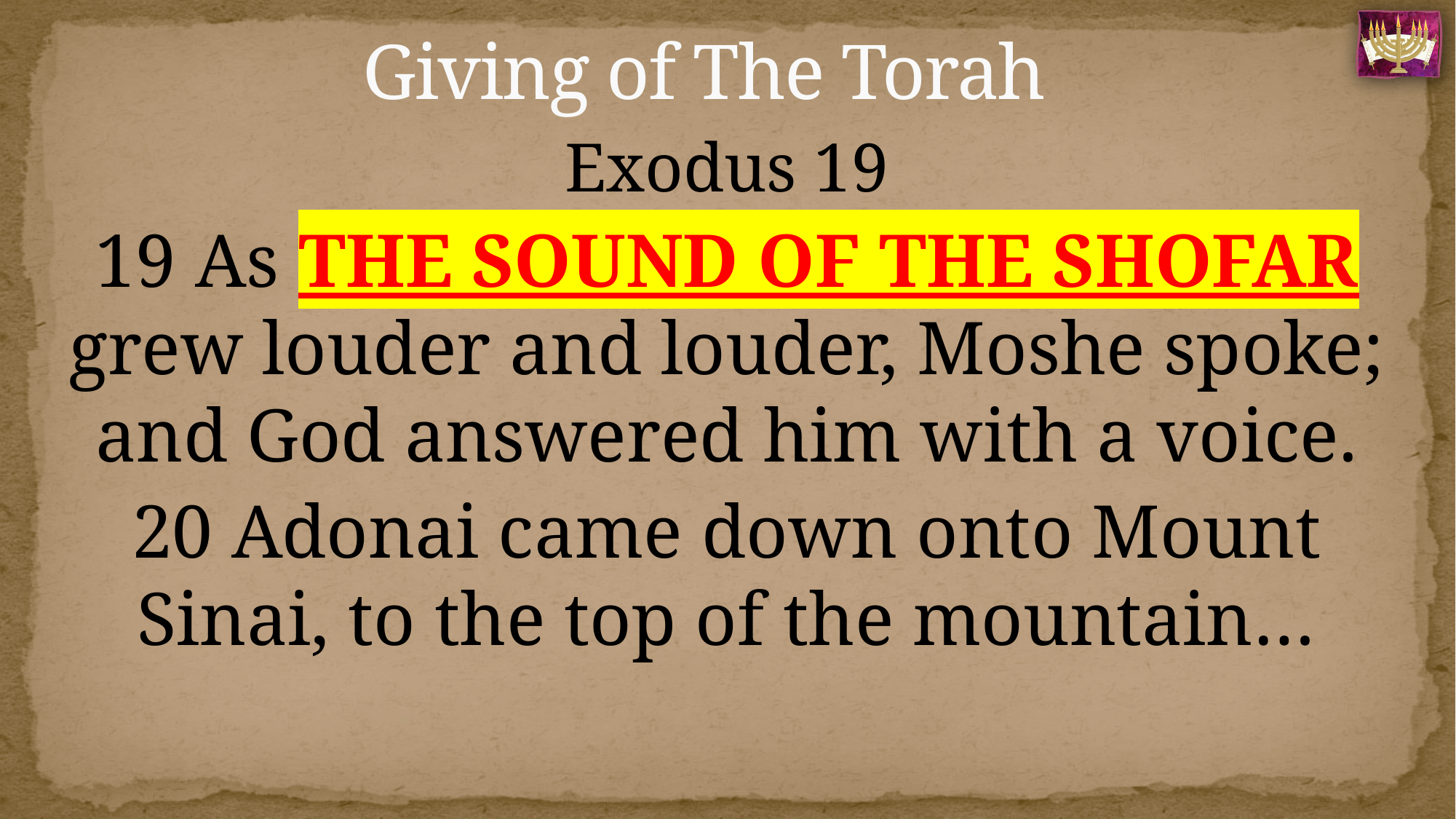

# Giving of The Torah
Exodus 19
19 As THE SOUND OF THE SHOFAR grew louder and louder, Moshe spoke; and God answered him with a voice.
20 Adonai came down onto Mount Sinai, to the top of the mountain…